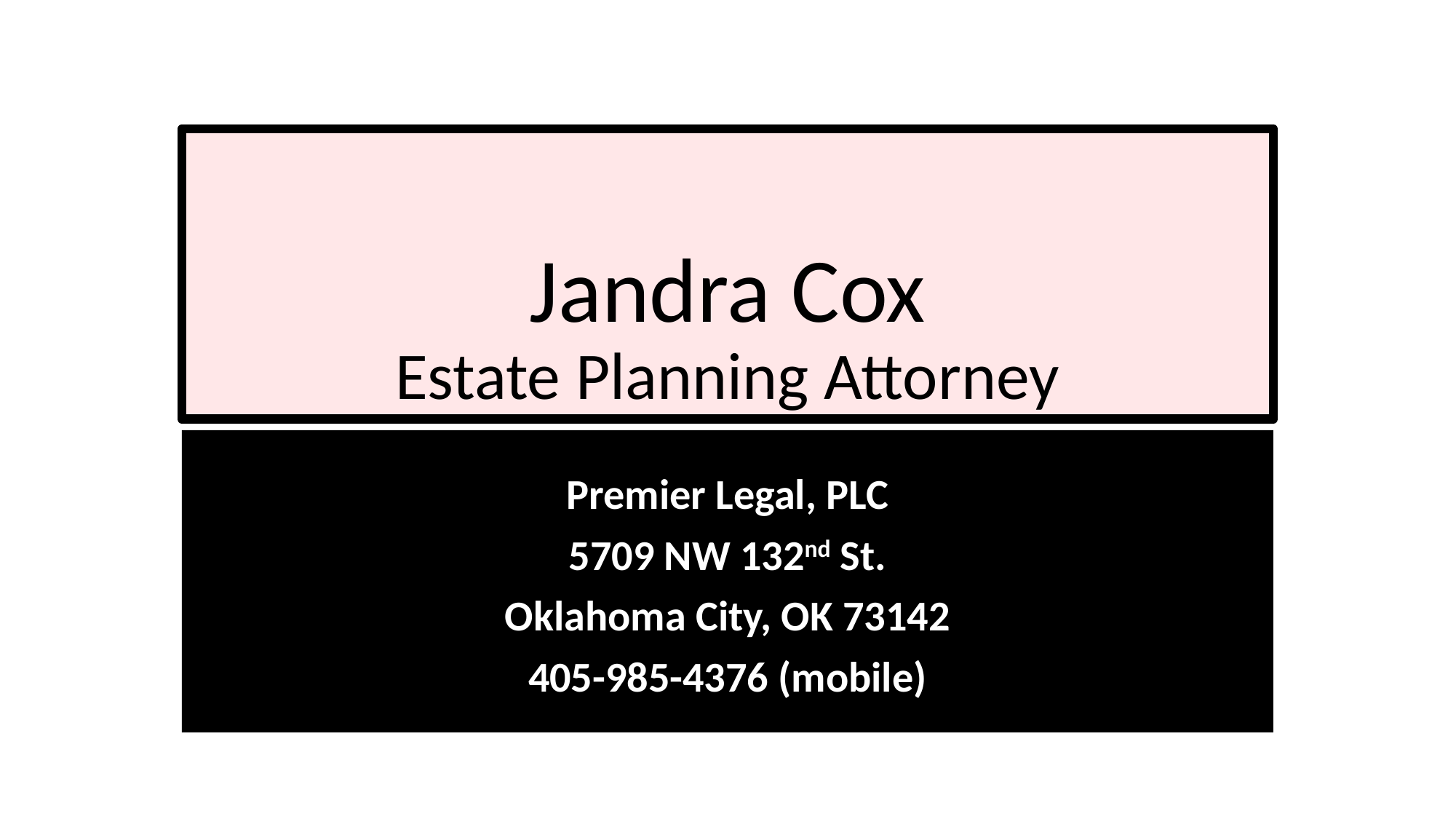

# Jandra Cox Estate Planning Attorney

Premier Legal, PLC
5709 NW 132nd St.
Oklahoma City, OK 73142
405-985-4376 (mobile)